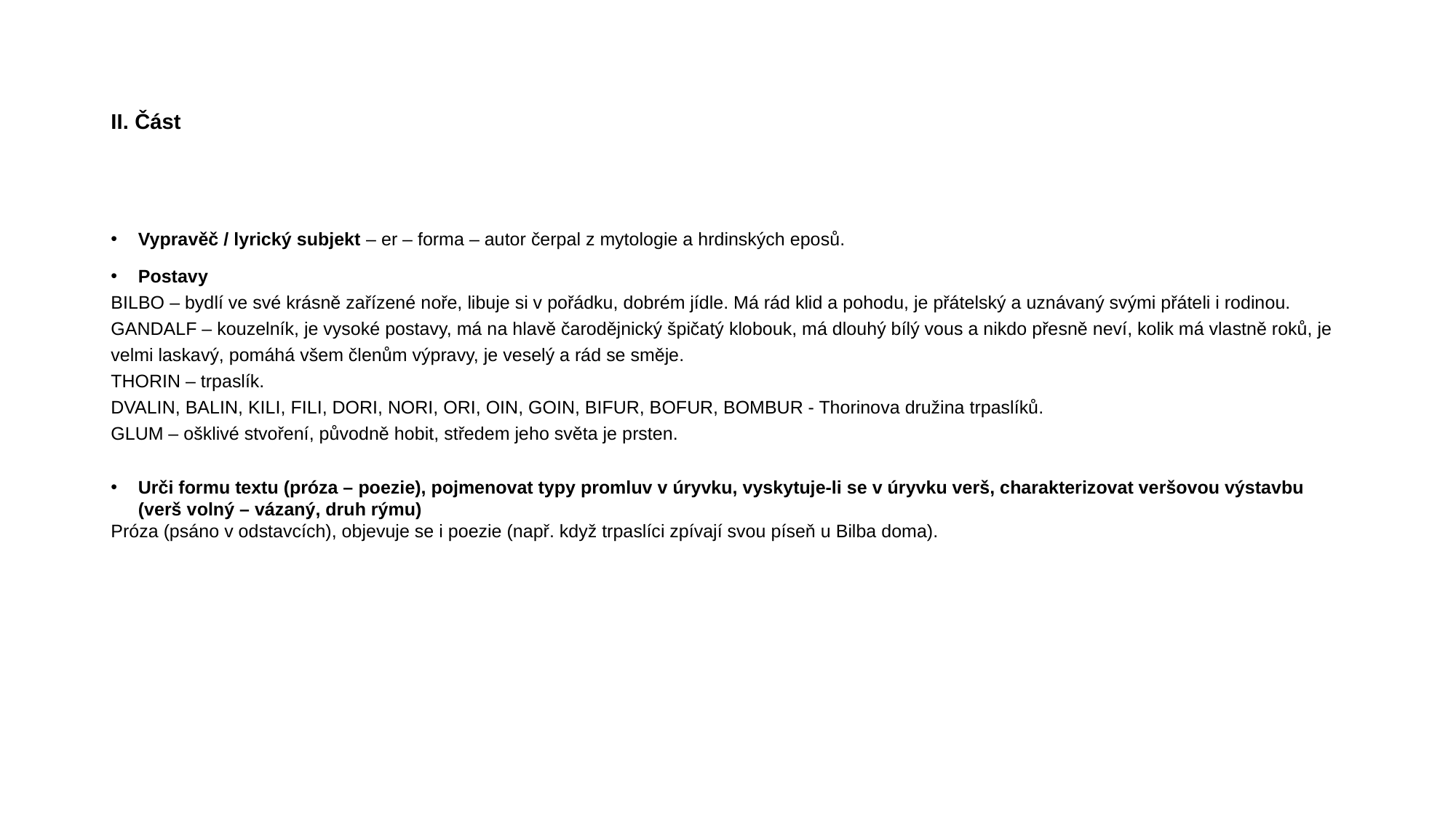

# II. Část
Vypravěč / lyrický subjekt – er – forma – autor čerpal z mytologie a hrdinských eposů.

Postavy
BILBO – bydlí ve své krásně zařízené noře, libuje si v pořádku, dobrém jídle. Má rád klid a pohodu, je přátelský a uznávaný svými přáteli i rodinou.
GANDALF – kouzelník, je vysoké postavy, má na hlavě čarodějnický špičatý klobouk, má dlouhý bílý vous a nikdo přesně neví, kolik má vlastně roků, je velmi laskavý, pomáhá všem členům výpravy, je veselý a rád se směje.
THORIN – trpaslík.
DVALIN, BALIN, KILI, FILI, DORI, NORI, ORI, OIN, GOIN, BIFUR, BOFUR, BOMBUR - Thorinova družina trpaslíků.
GLUM – ošklivé stvoření, původně hobit, středem jeho světa je prsten.

Urči formu textu (próza – poezie), pojmenovat typy promluv v úryvku, vyskytuje-li se v úryvku verš, charakterizovat veršovou výstavbu (verš volný – vázaný, druh rýmu)
Próza (psáno v odstavcích), objevuje se i poezie (např. když trpaslíci zpívají svou píseň u Bilba doma).